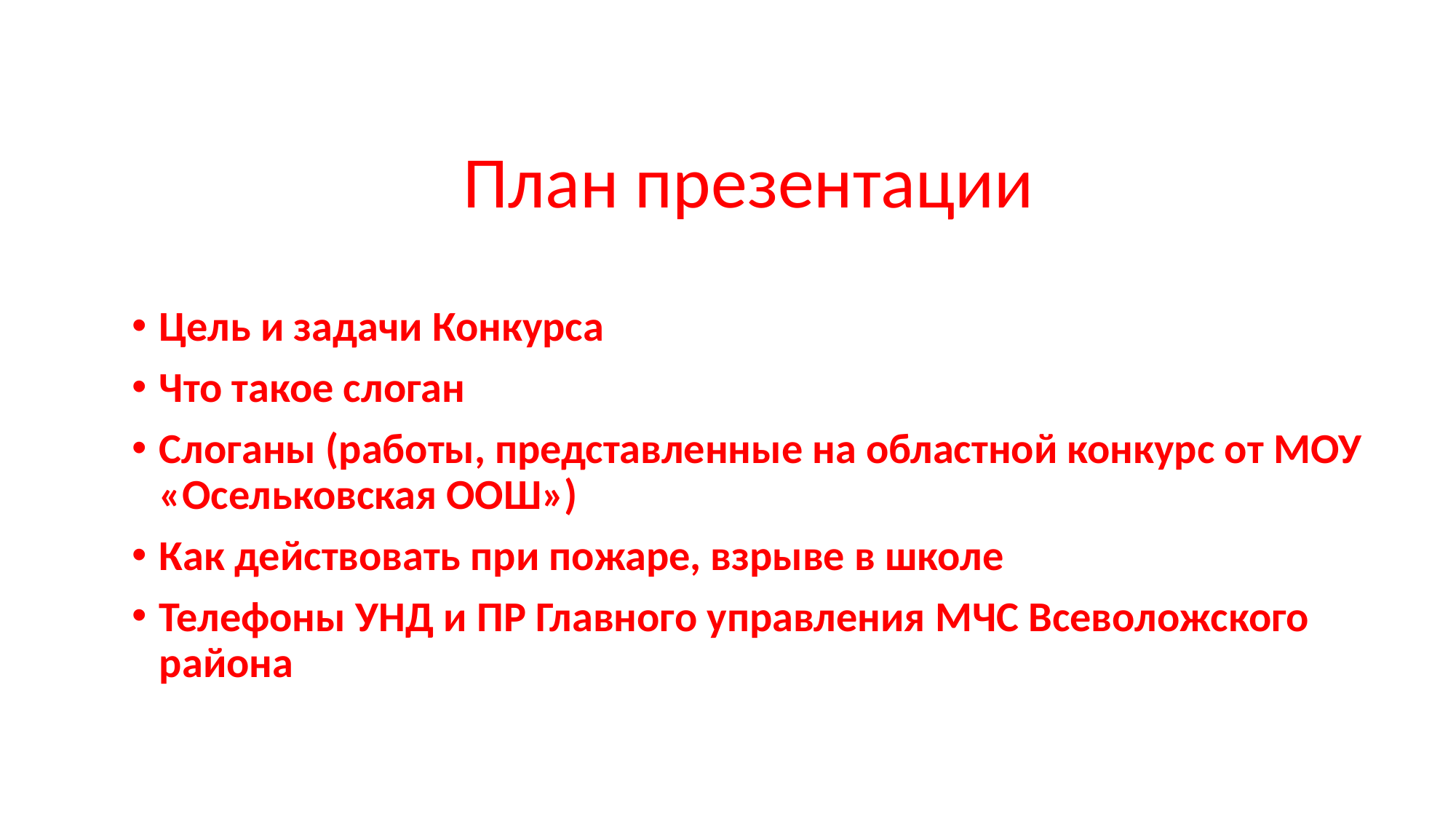

# План презентации
Цель и задачи Конкурса
Что такое слоган
Слоганы (работы, представленные на областной конкурс от МОУ «Осельковская ООШ»)
Как действовать при пожаре, взрыве в школе
Телефоны УНД и ПР Главного управления МЧС Всеволожского района